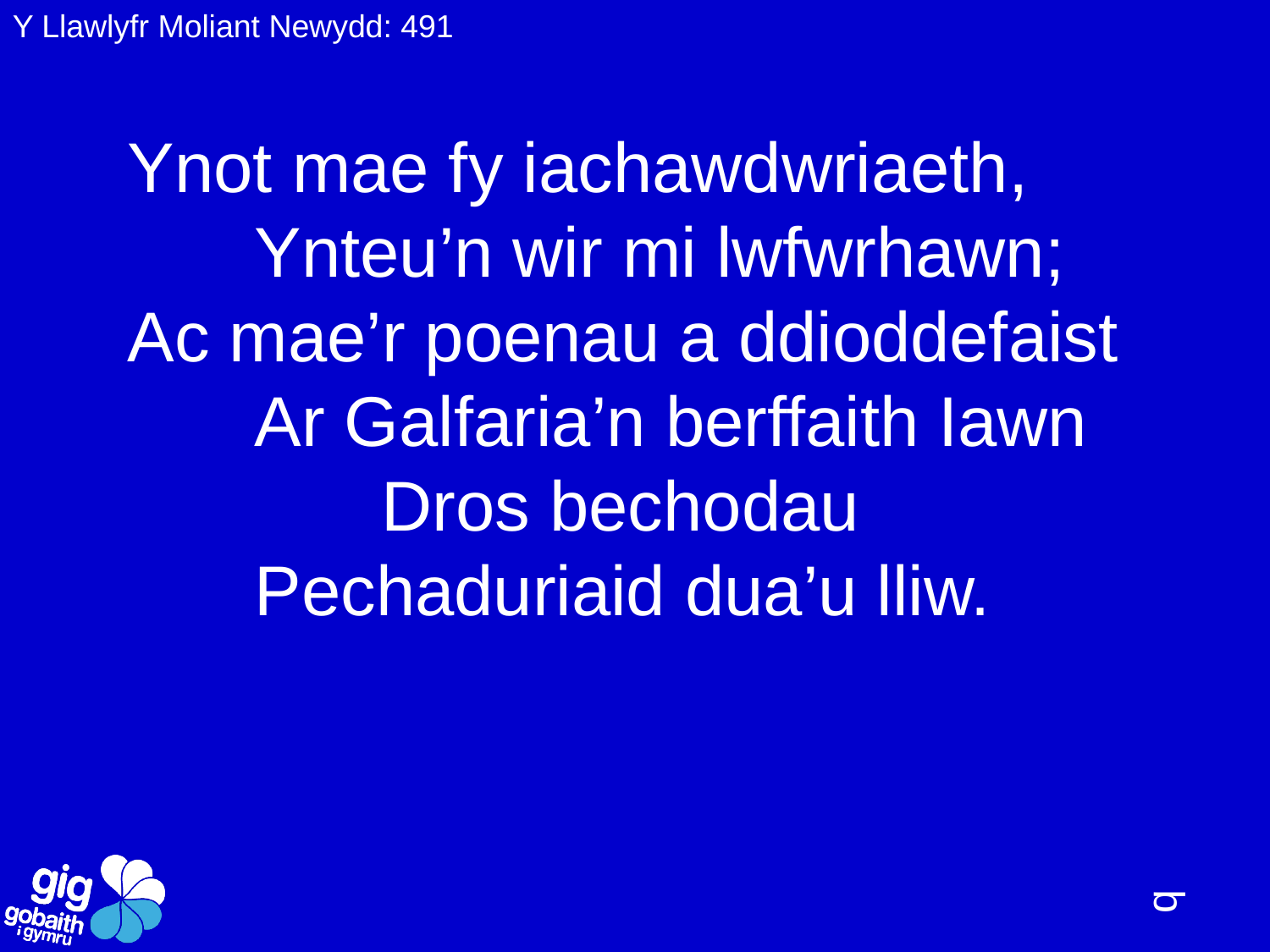

Y Llawlyfr Moliant Newydd: 491

Ynot mae fy iachawdwriaeth,
	Ynteu’n wir mi lwfwrhawn;
Ac mae’r poenau a ddioddefaist
	Ar Galfaria’n berffaith Iawn
		Dros bechodau
	Pechaduriaid dua’u lliw.
q